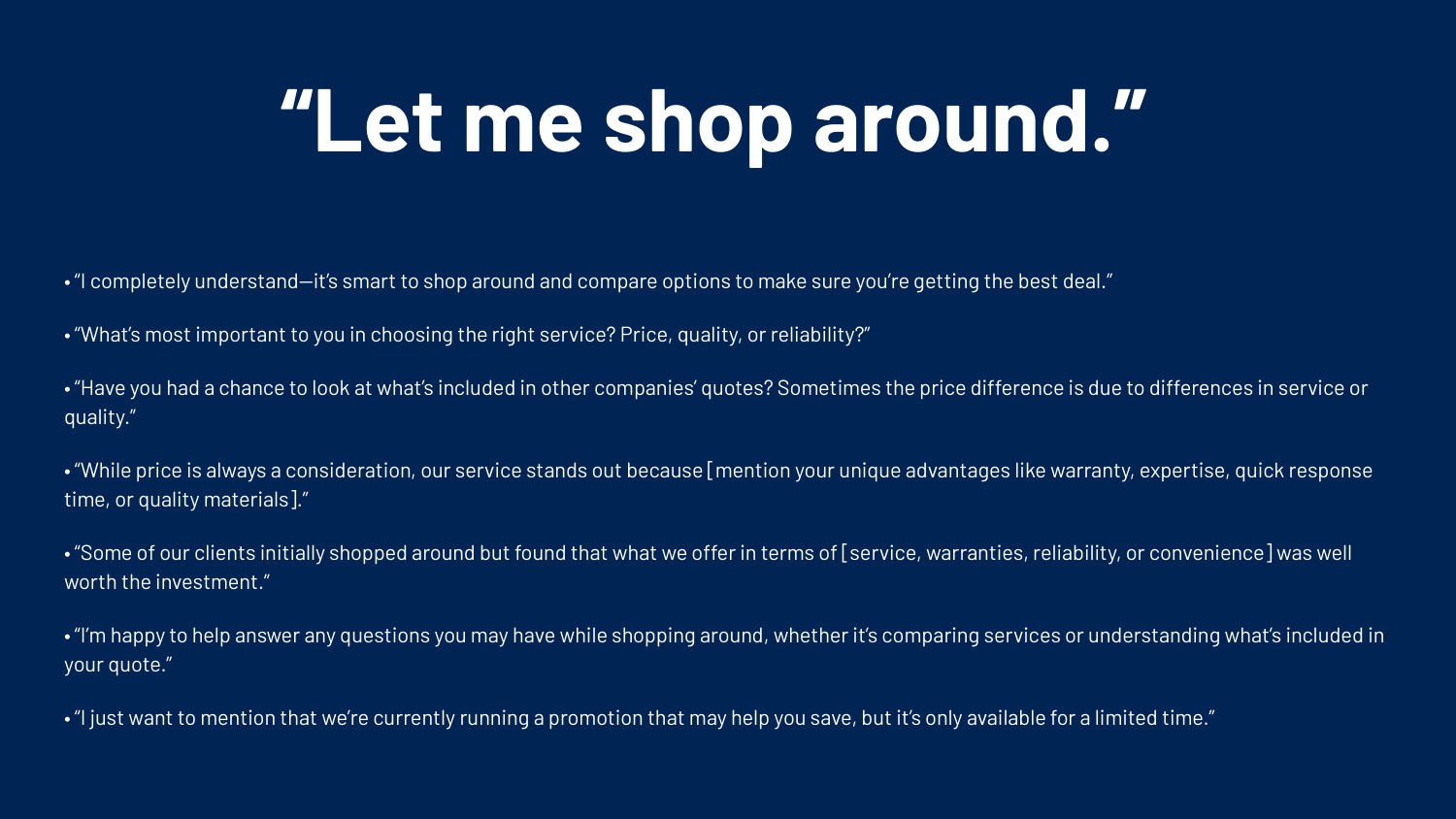

“Let me shop around.”

• “I completely understand—it’s smart to shop around and compare options to make sure you’re getting the best deal.”
• “What’s most important to you in choosing the right service? Price, quality, or reliability?”
• “Have you had a chance to look at what’s included in other companies’ quotes? Sometimes the price difference is due to differences in service or quality.”
• “While price is always a consideration, our service stands out because [mention your unique advantages like warranty, expertise, quick response time, or quality materials].”
• “Some of our clients initially shopped around but found that what we offer in terms of [service, warranties, reliability, or convenience] was well worth the investment.”
• “I’m happy to help answer any questions you may have while shopping around, whether it’s comparing services or understanding what’s included in your quote.”
• “I just want to mention that we’re currently running a promotion that may help you save, but it’s only available for a limited time.”